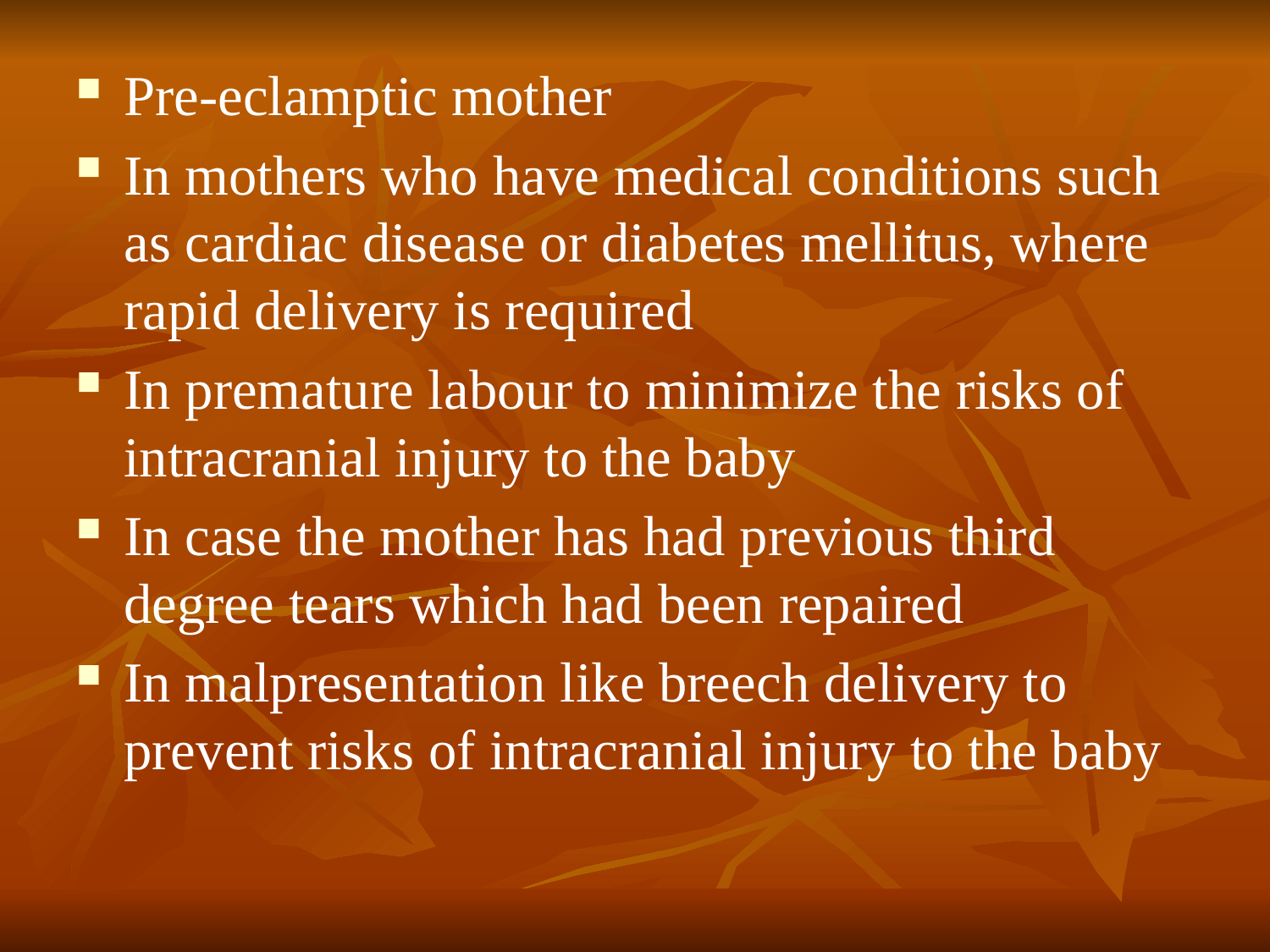

Pre-eclamptic mother
In mothers who have medical conditions such as cardiac disease or diabetes mellitus, where rapid delivery is required
In premature labour to minimize the risks of intracranial injury to the baby
In case the mother has had previous third degree tears which had been repaired
In malpresentation like breech delivery to prevent risks of intracranial injury to the baby